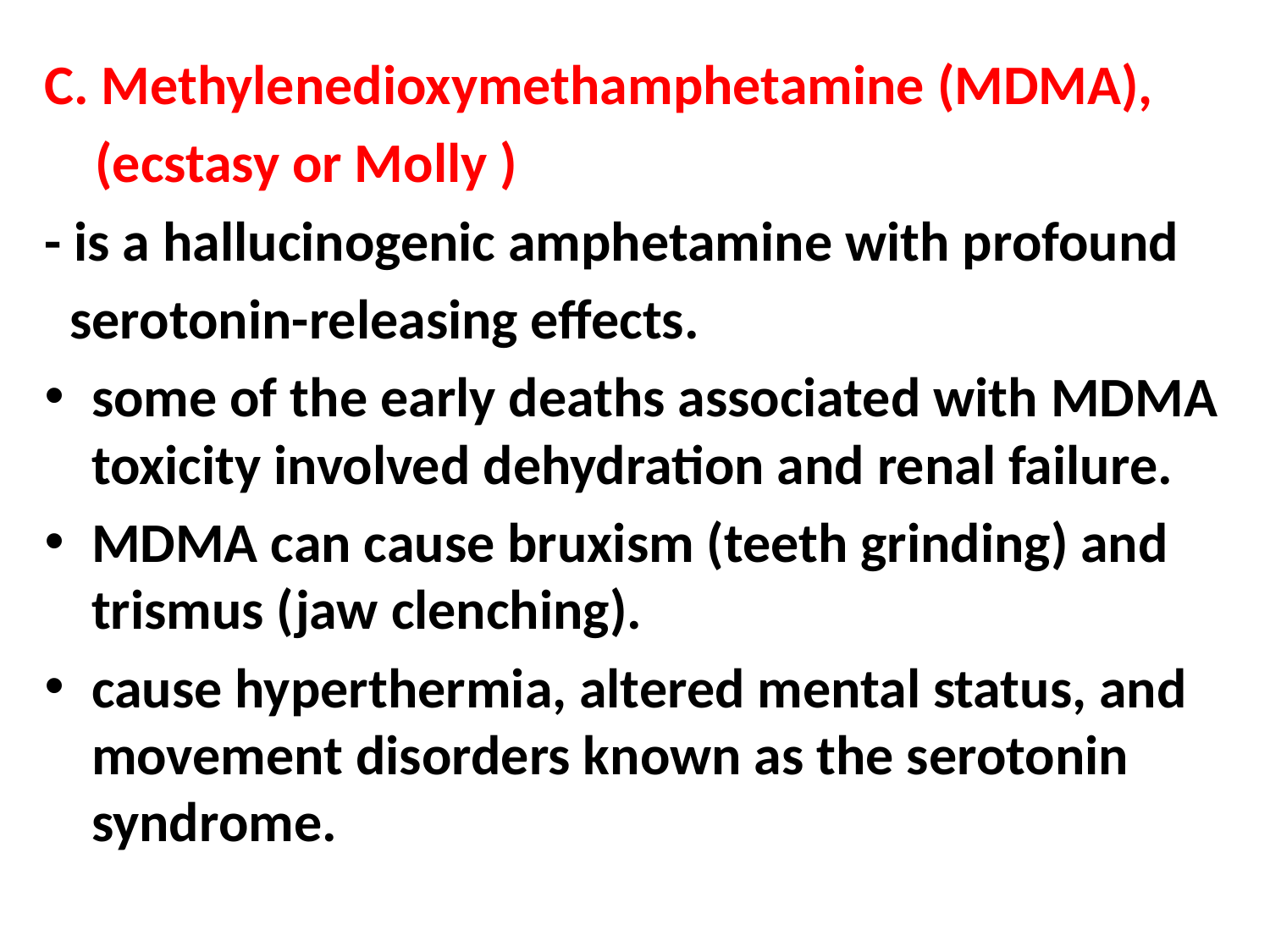

C. Methylenedioxymethamphetamine (MDMA),
    (ecstasy or Molly )
- is a hallucinogenic amphetamine with profound
  serotonin-releasing effects.
some of the early deaths associated with MDMA toxicity involved dehydration and renal failure.
MDMA can cause bruxism (teeth grinding) and trismus (jaw clenching).
cause hyperthermia, altered mental status, and movement disorders known as the serotonin syndrome.